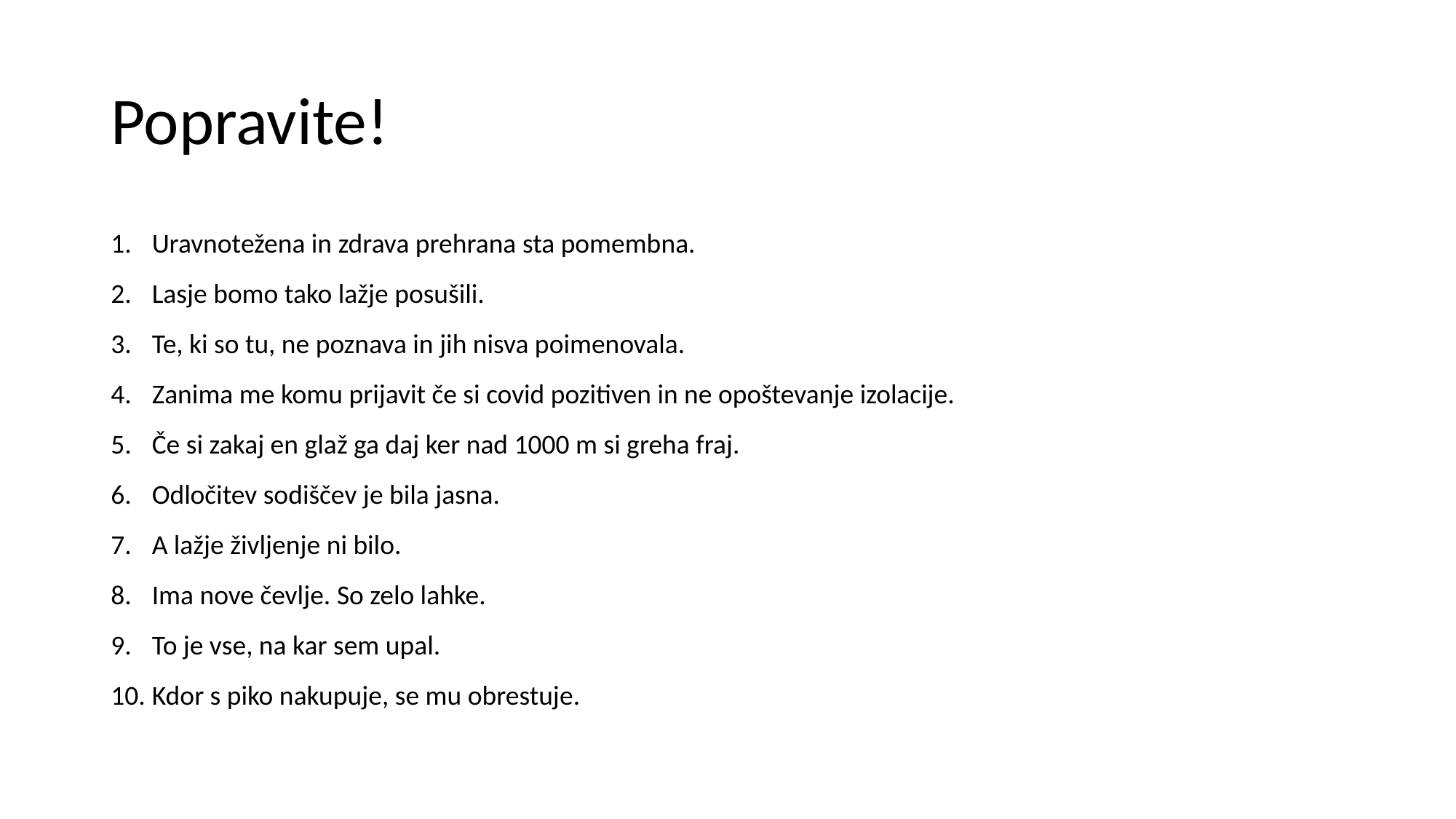

# Popravite!
Uravnotežena in zdrava prehrana sta pomembna.
Lasje bomo tako lažje posušili.
Te, ki so tu, ne poznava in jih nisva poimenovala.
Zanima me komu prijavit če si covid pozitiven in ne opoštevanje izolacije.
Če si zakaj en glaž ga daj ker nad 1000 m si greha fraj.
Odločitev sodiščev je bila jasna.
A lažje življenje ni bilo.
Ima nove čevlje. So zelo lahke.
To je vse, na kar sem upal.
Kdor s piko nakupuje, se mu obrestuje.